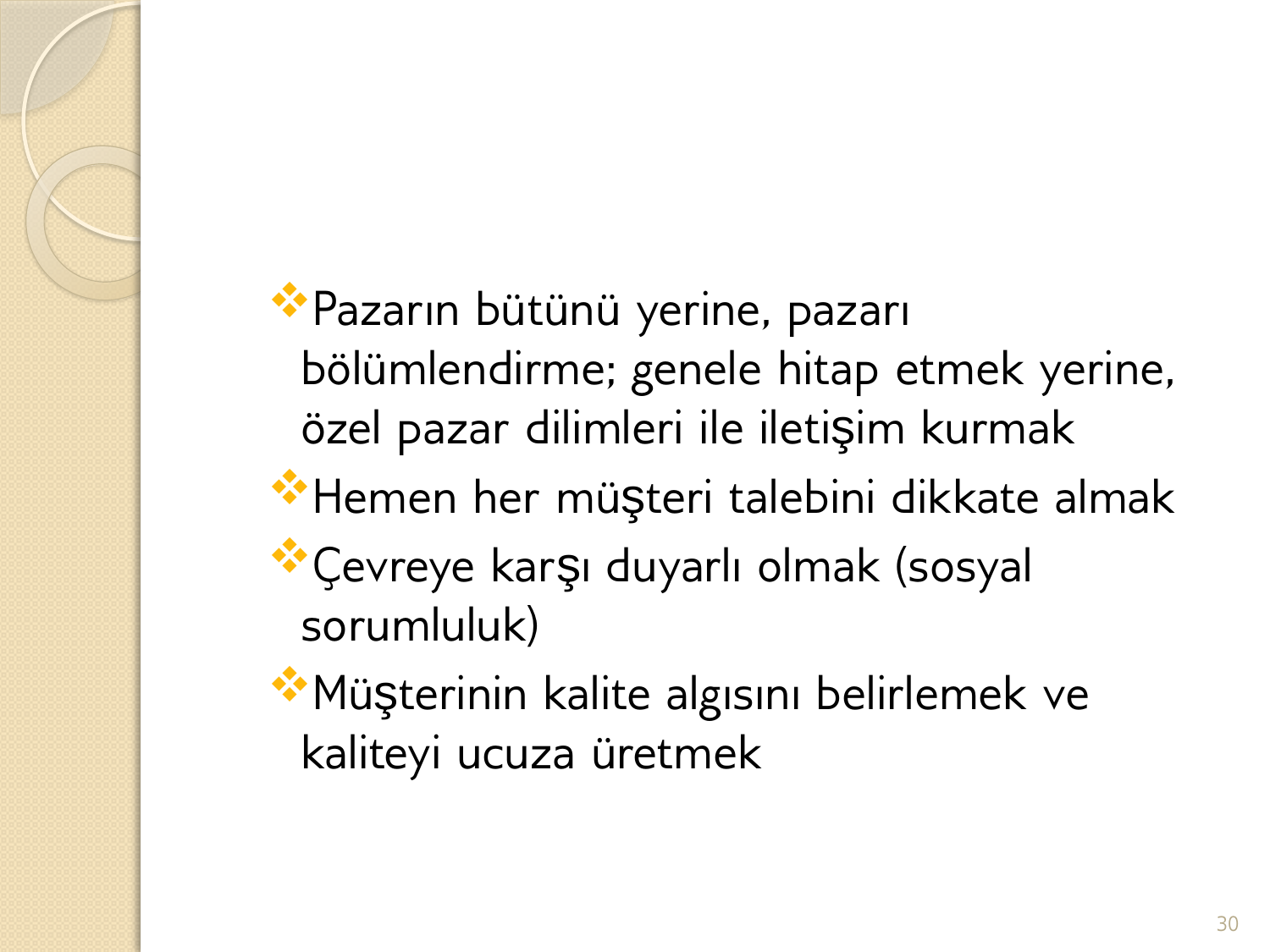

#

Pazarın bütünü yerine, pazarı bölümlendirme; genele hitap etmek yerine, özel pazar dilimleri ile iletişim kurmak
Hemen her müşteri talebini dikkate almak
Çevreye karşı duyarlı olmak (sosyal sorumluluk)
Müşterinin kalite algısını belirlemek ve kaliteyi ucuza üretmek

30